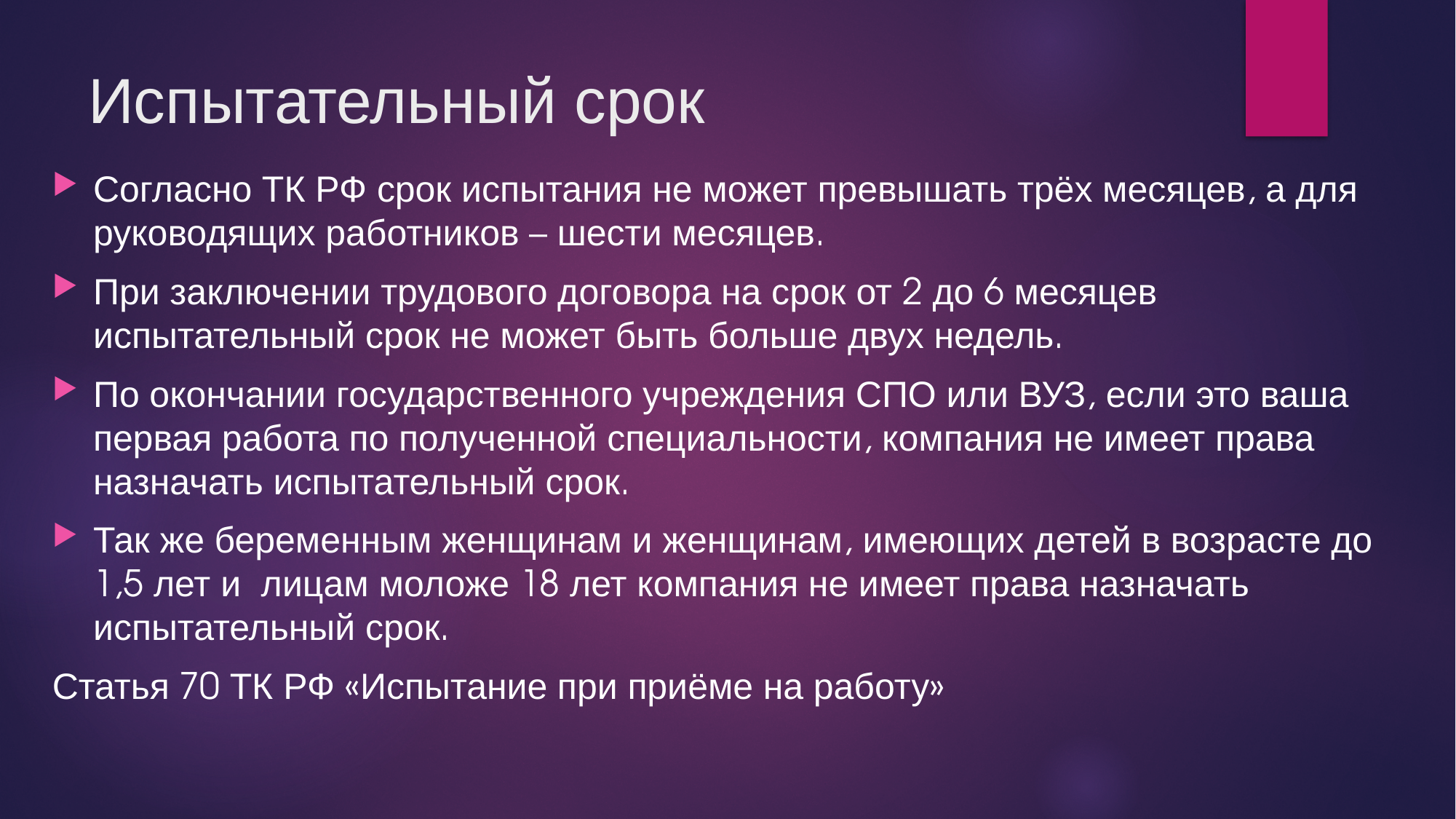

# Испытательный срок
Согласно ТК РФ срок испытания не может превышать трёх месяцев, а для руководящих работников – шести месяцев.
При заключении трудового договора на срок от 2 до 6 месяцев испытательный срок не может быть больше двух недель.
По окончании государственного учреждения СПО или ВУЗ, если это ваша первая работа по полученной специальности, компания не имеет права назначать испытательный срок.
Так же беременным женщинам и женщинам, имеющих детей в возрасте до 1,5 лет и  лицам моложе 18 лет компания не имеет права назначать испытательный срок.
Статья 70 ТК РФ «Испытание при приёме на работу»